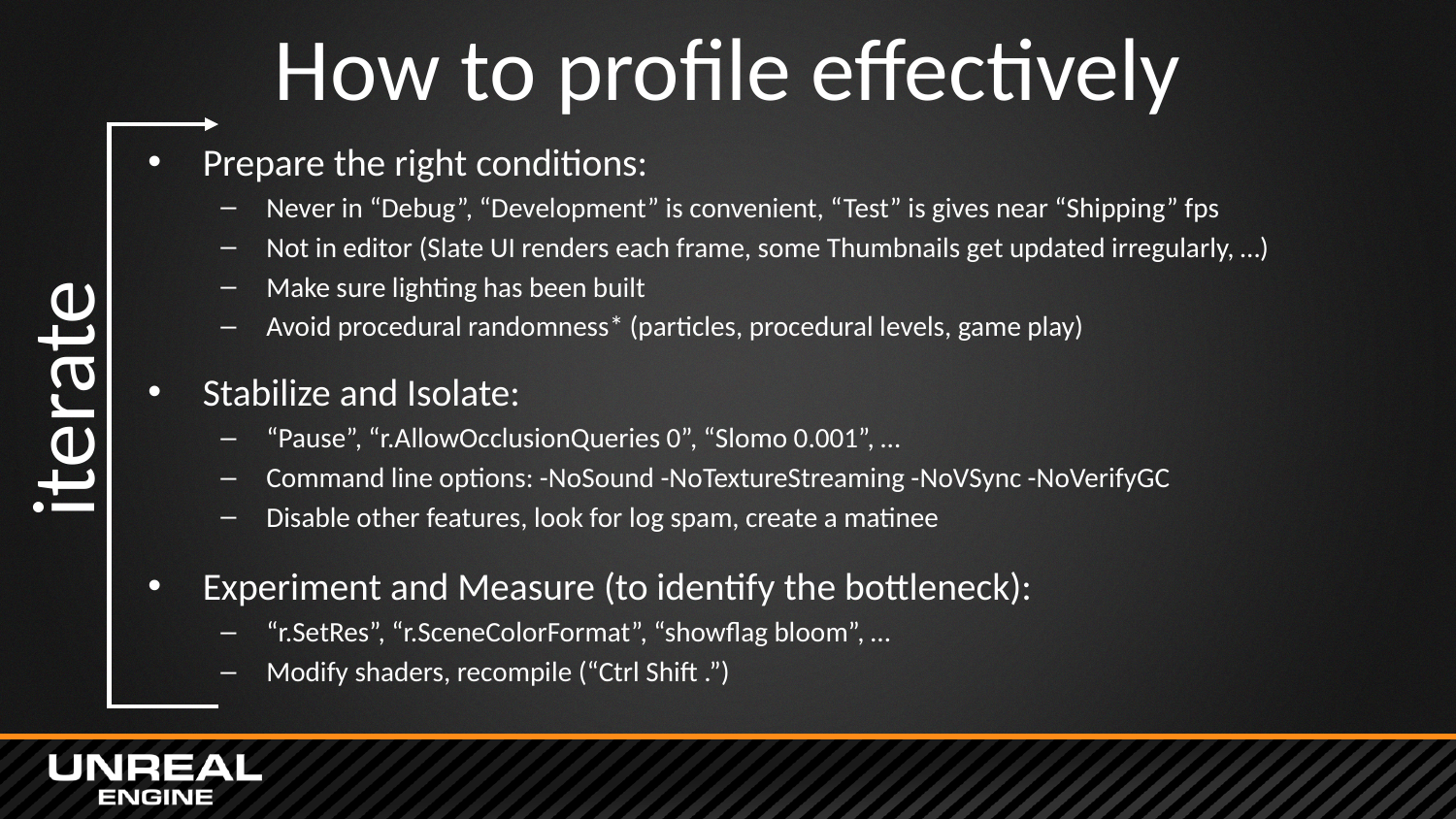

# How to profile effectively
iterate
Prepare the right conditions:
Never in “Debug”, “Development” is convenient, “Test” is gives near “Shipping” fps
Not in editor (Slate UI renders each frame, some Thumbnails get updated irregularly, …)
Make sure lighting has been built
Avoid procedural randomness* (particles, procedural levels, game play)
Stabilize and Isolate:
“Pause”, “r.AllowOcclusionQueries 0”, “Slomo 0.001”, …
Command line options: -NoSound -NoTextureStreaming -NoVSync -NoVerifyGC
Disable other features, look for log spam, create a matinee
Experiment and Measure (to identify the bottleneck):
“r.SetRes”, “r.SceneColorFormat”, “showflag bloom”, …
Modify shaders, recompile (“Ctrl Shift .”)